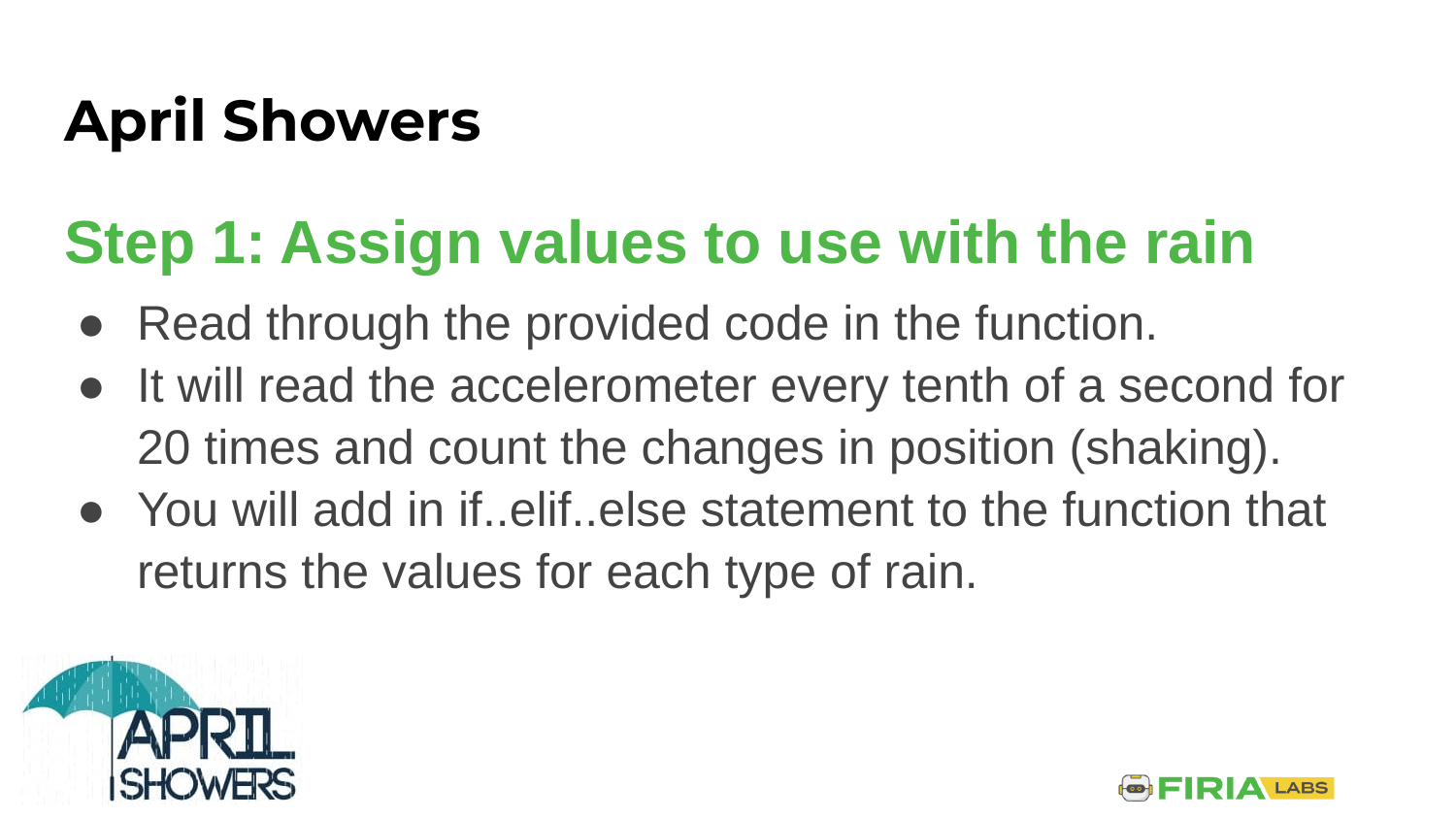

# April Showers
Step 1: Assign values to use with the rain
Read through the provided code in the function.
It will read the accelerometer every tenth of a second for 20 times and count the changes in position (shaking).
You will add in if..elif..else statement to the function that returns the values for each type of rain.